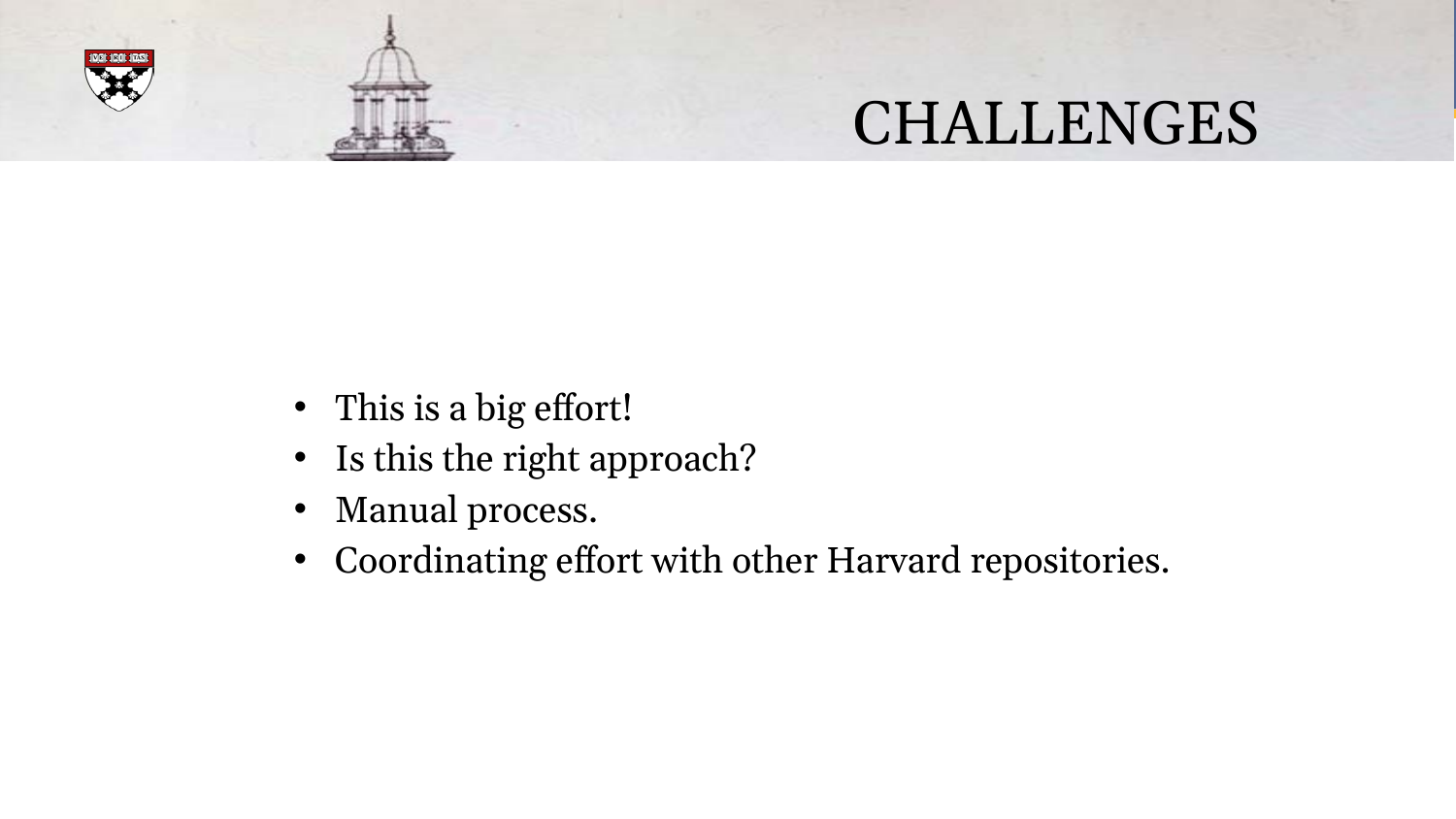

Challenges
This is a big effort!
Is this the right approach?
Manual process.
Coordinating effort with other Harvard repositories.